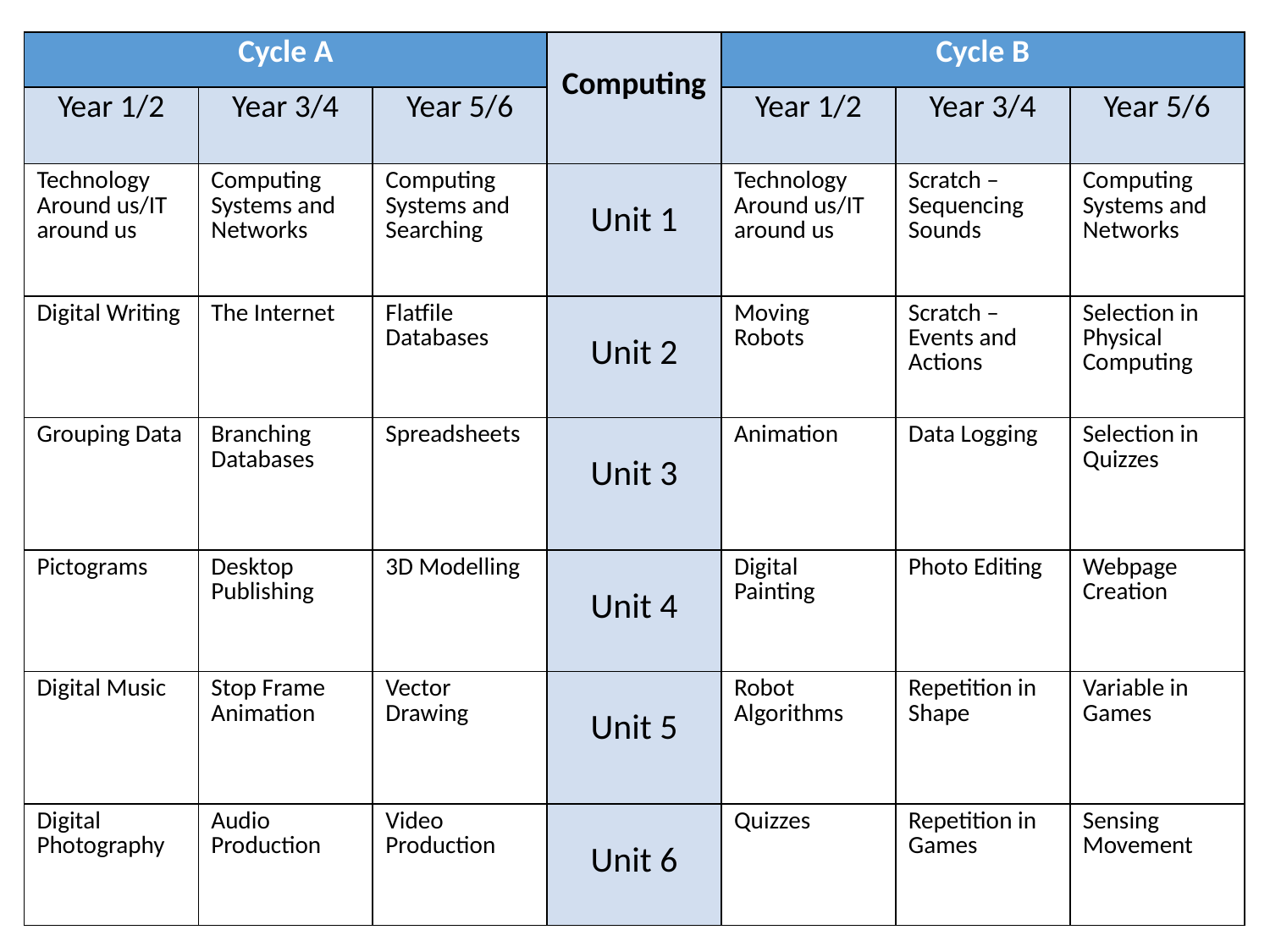

| Cycle A |  |  | Computing | Cycle B |  |  |
| --- | --- | --- | --- | --- | --- | --- |
| Year 1/2 | Year 3/4 | Year 5/6 |  | Year 1/2 | Year 3/4 | Year 5/6 |
| Technology Around us/IT around us | Computing Systems and Networks | Computing Systems and Searching | Unit 1 | Technology Around us/IT around us | Scratch – Sequencing Sounds | Computing Systems and Networks |
| Digital Writing | The Internet | Flatfile Databases | Unit 2 | Moving Robots | Scratch – Events and Actions | Selection in Physical Computing |
| Grouping Data | Branching Databases | Spreadsheets | Unit 3 | Animation | Data Logging | Selection in Quizzes |
| Pictograms | Desktop Publishing | 3D Modelling | Unit 4 | Digital Painting | Photo Editing | Webpage Creation |
| Digital Music | Stop Frame Animation | Vector Drawing | Unit 5 | Robot Algorithms | Repetition in Shape | Variable in Games |
| Digital Photography | Audio Production | Video Production | Unit 6 | Quizzes | Repetition in Games | Sensing Movement |